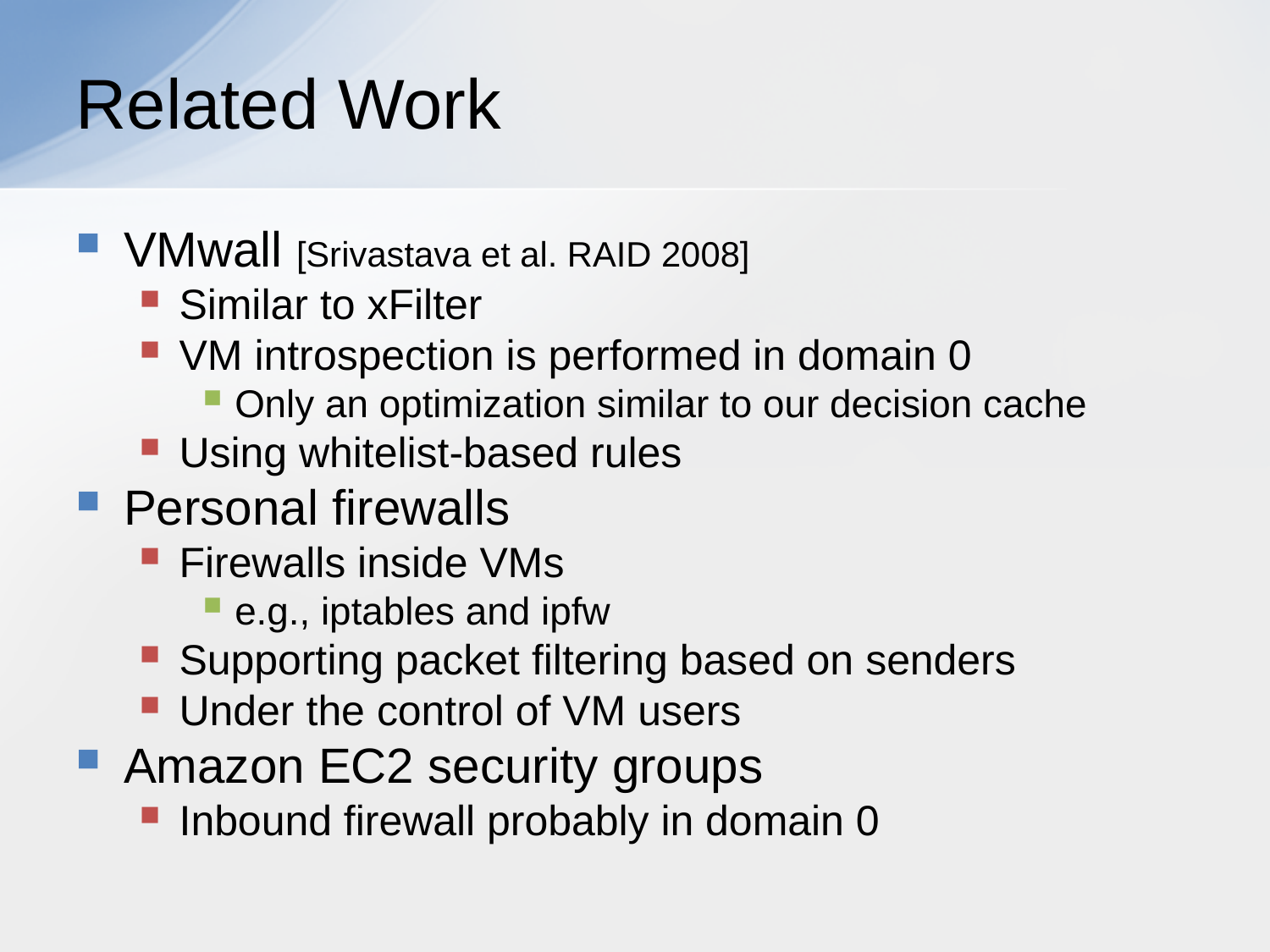

# Related Work
VMwall [Srivastava et al. RAID 2008]
Similar to xFilter
VM introspection is performed in domain 0
Only an optimization similar to our decision cache
Using whitelist-based rules
Personal firewalls
Firewalls inside VMs
e.g., iptables and ipfw
Supporting packet filtering based on senders
Under the control of VM users
Amazon EC2 security groups
Inbound firewall probably in domain 0